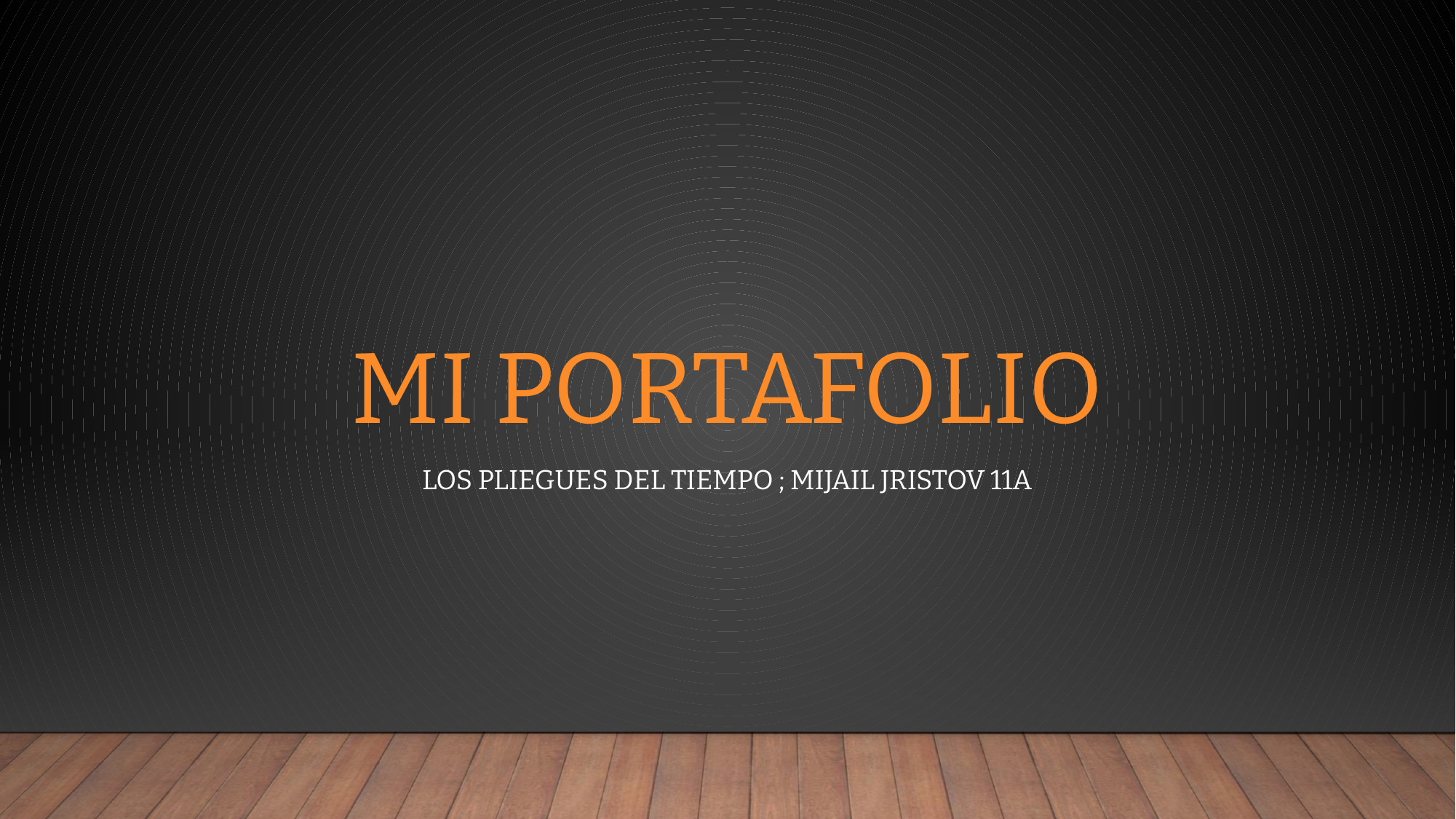

# Mi portafolio
Los pliegues del tiempo ; Mijail jristov 11a